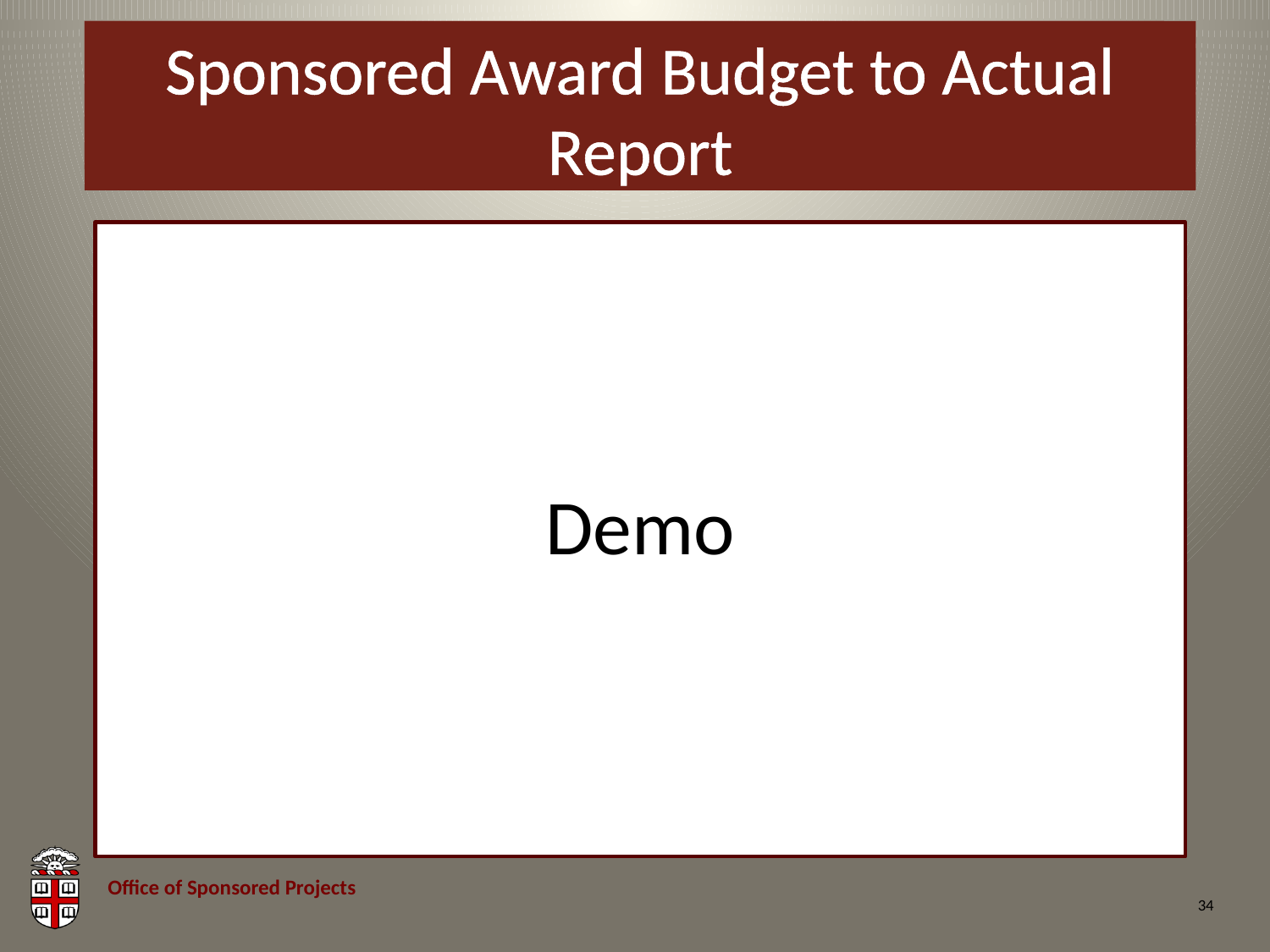

# Sponsored Award Budget to Actual Report
Demo

34